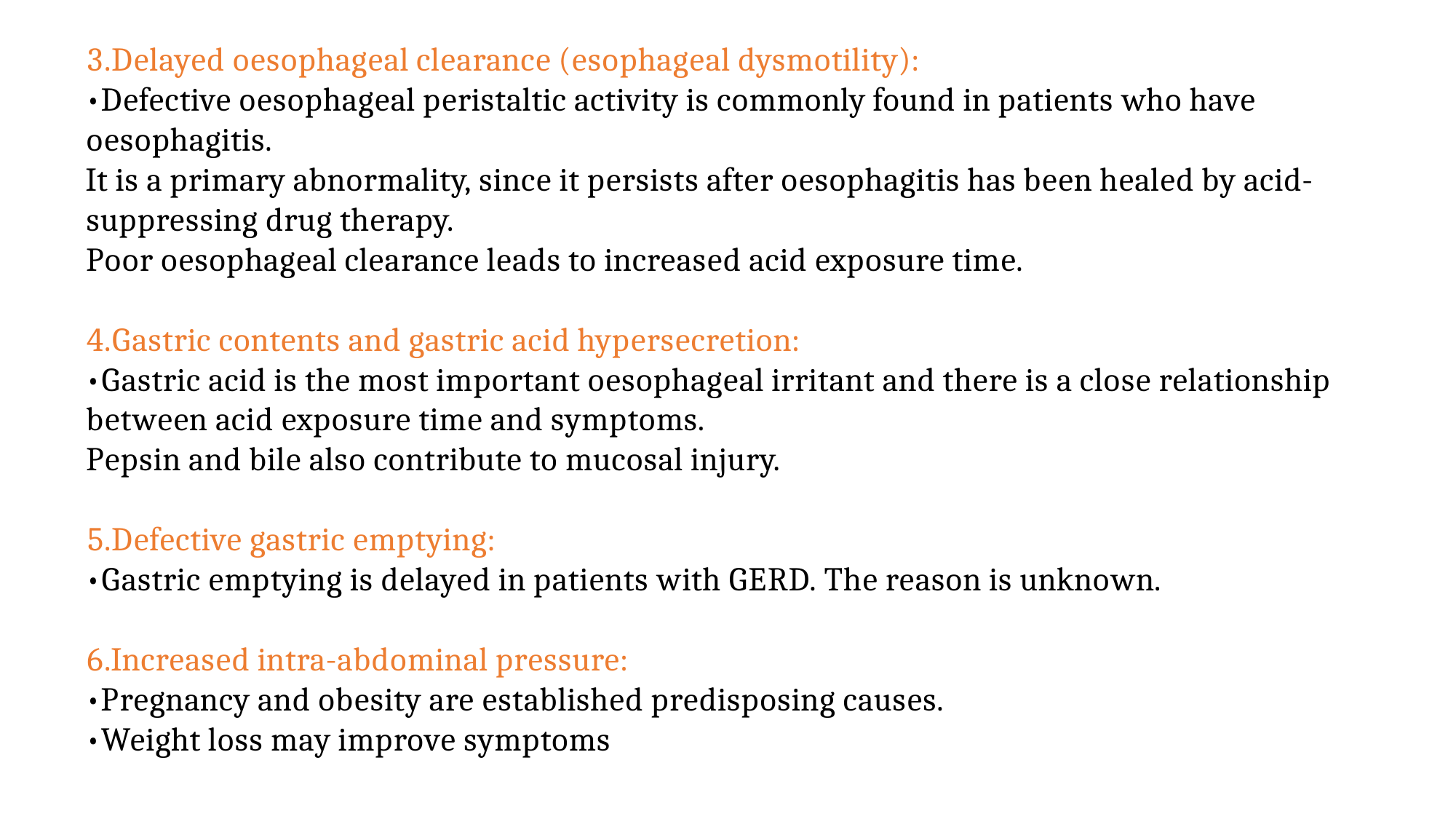

3.Delayed oesophageal clearance (esophageal dysmotility):
•Defective oesophageal peristaltic activity is commonly found in patients who have oesophagitis.
It is a primary abnormality, since it persists after oesophagitis has been healed by acid-suppressing drug therapy.
Poor oesophageal clearance leads to increased acid exposure time.
4.Gastric contents and gastric acid hypersecretion:
•Gastric acid is the most important oesophageal irritant and there is a close relationship between acid exposure time and symptoms.
Pepsin and bile also contribute to mucosal injury.
5.Defective gastric emptying:
•Gastric emptying is delayed in patients with GERD. The reason is unknown.
6.Increased intra-abdominal pressure:
•Pregnancy and obesity are established predisposing causes.
•Weight loss may improve symptoms